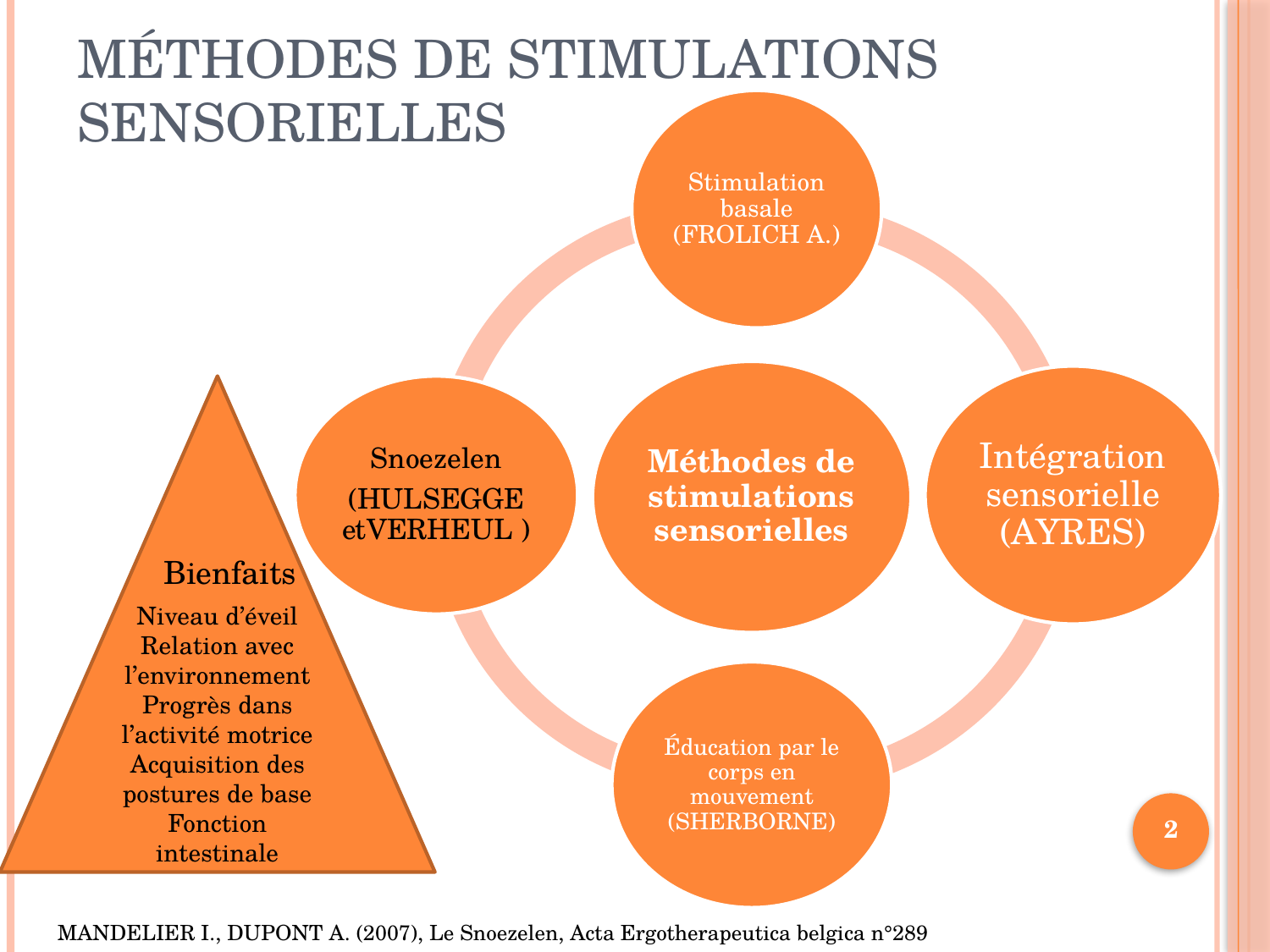

# Méthodes de stimulations sensorielles
Méthodes de stimulations sensorielles
Stimulation basale (FROLICH A.)
Intégration sensorielle (AYRES)
Éducation par le corps en mouvement (SHERBORNE)
Snoezelen
(HULSEGGE etVERHEUL )

Niveau d’éveil
Relation avec l’environnement
Progrès dans l’activité motrice
Acquisition des postures de base
Fonction intestinale

Bienfaits
2
MANDELIER I., DUPONT A. (2007), Le Snoezelen, Acta Ergotherapeutica belgica n°289